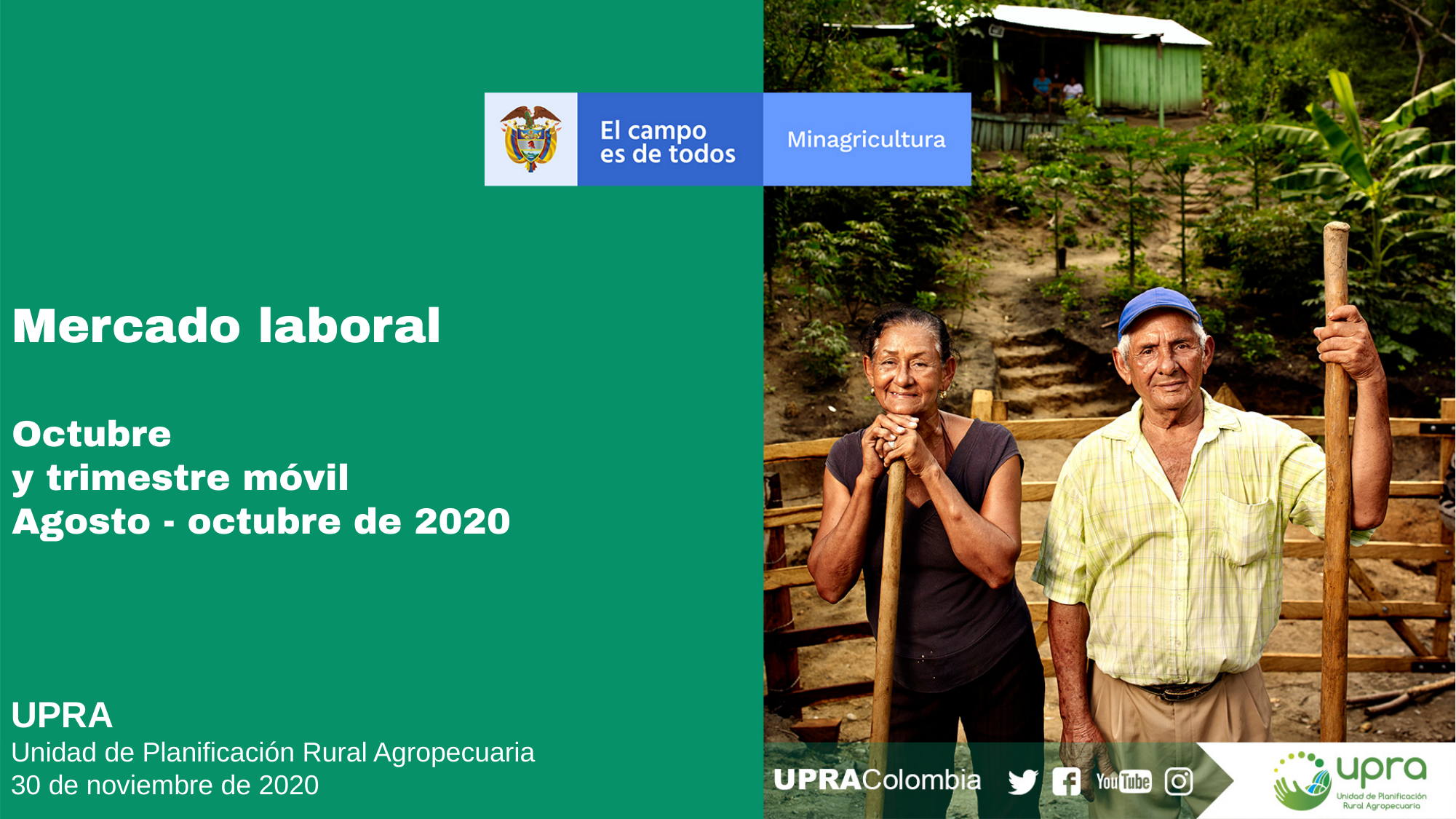

Mercado laboral
Octubre
y trimestre móvil
Agosto - octubre de 2020
UPRA
Unidad de Planificación Rural Agropecuaria
30 de noviembre de 2020